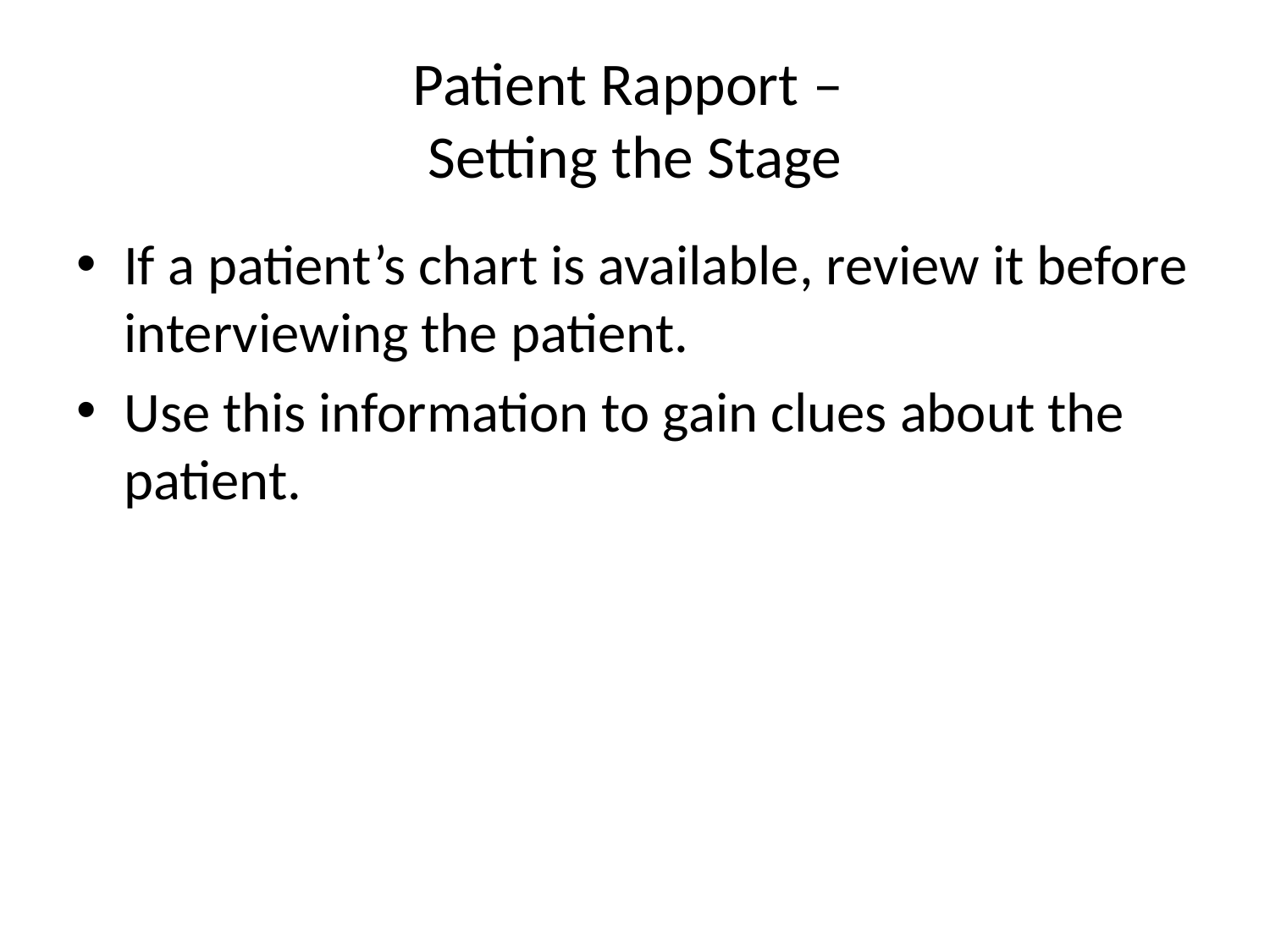

# Patient Rapport – Setting the Stage
If a patient’s chart is available, review it before interviewing the patient.
Use this information to gain clues about the patient.